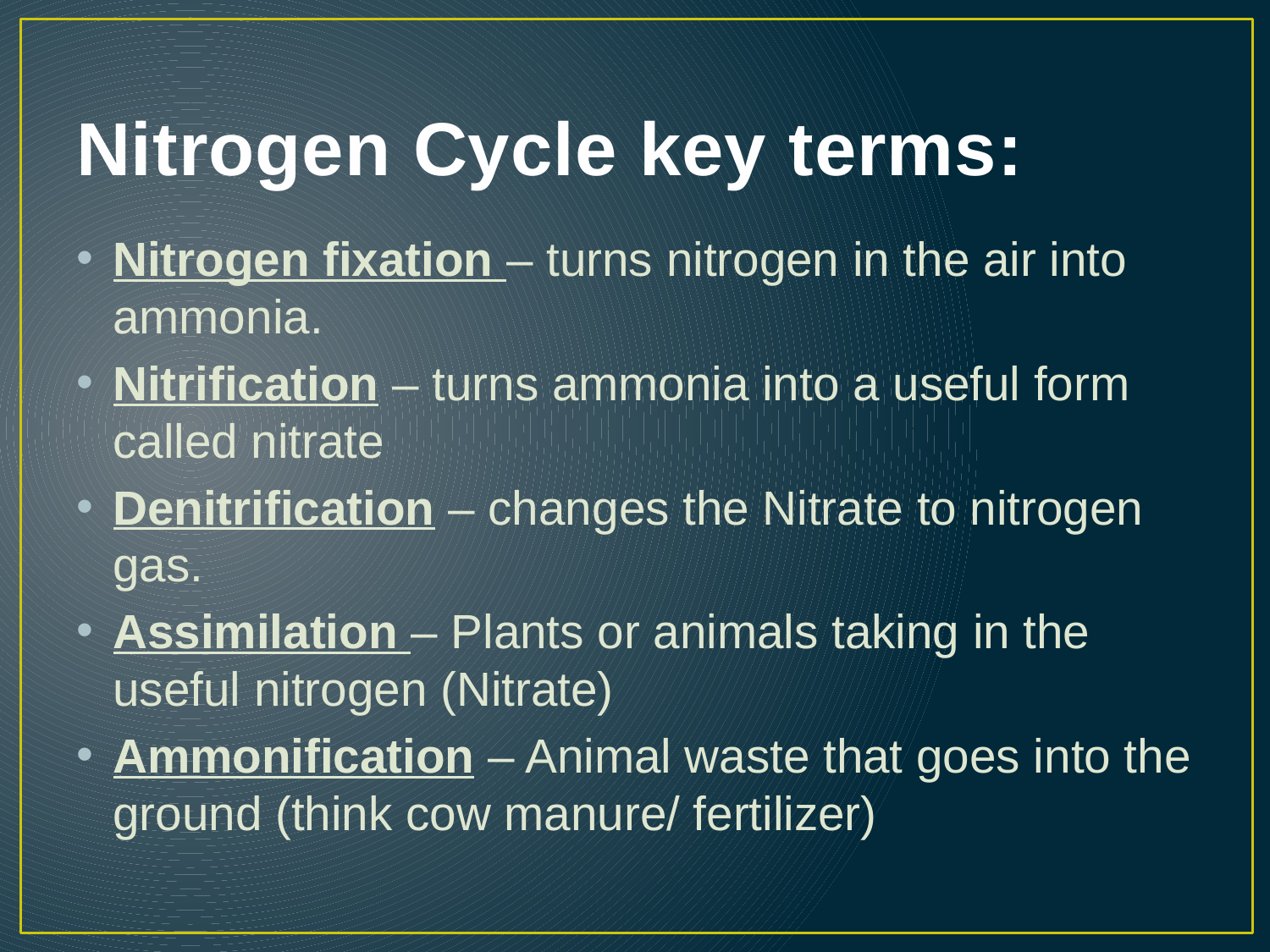

# Nitrogen Cycle key terms:
Nitrogen fixation – turns nitrogen in the air into ammonia.
Nitrification – turns ammonia into a useful form called nitrate
Denitrification – changes the Nitrate to nitrogen gas.
Assimilation – Plants or animals taking in the useful nitrogen (Nitrate)
Ammonification – Animal waste that goes into the ground (think cow manure/ fertilizer)